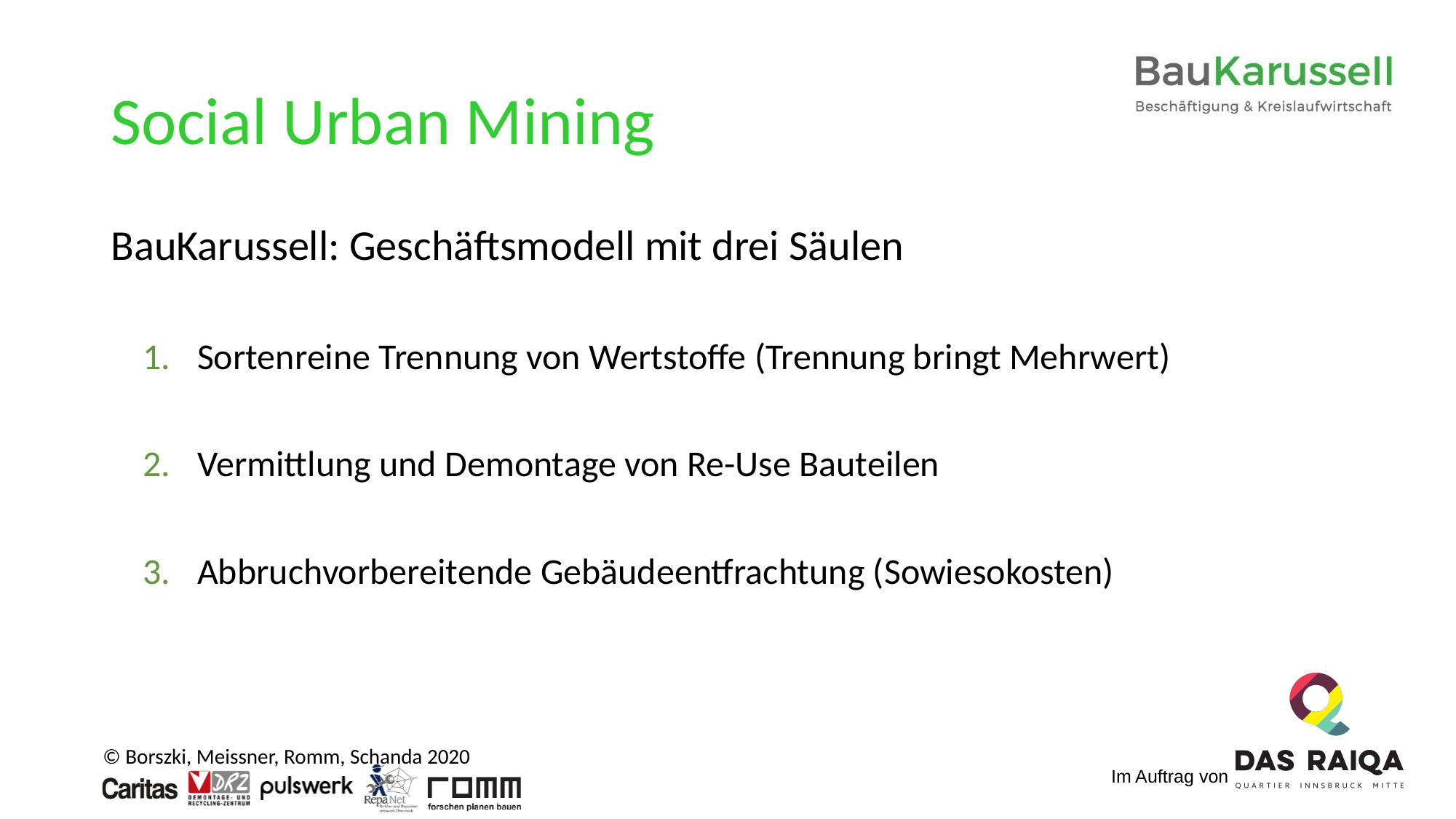

# Social Urban Mining
BauKarussell: Geschäftsmodell mit drei Säulen

Sortenreine Trennung von Wertstoffe (Trennung bringt Mehrwert)

Vermittlung und Demontage von Re-Use Bauteilen

Abbruchvorbereitende Gebäudeentfrachtung (Sowiesokosten)